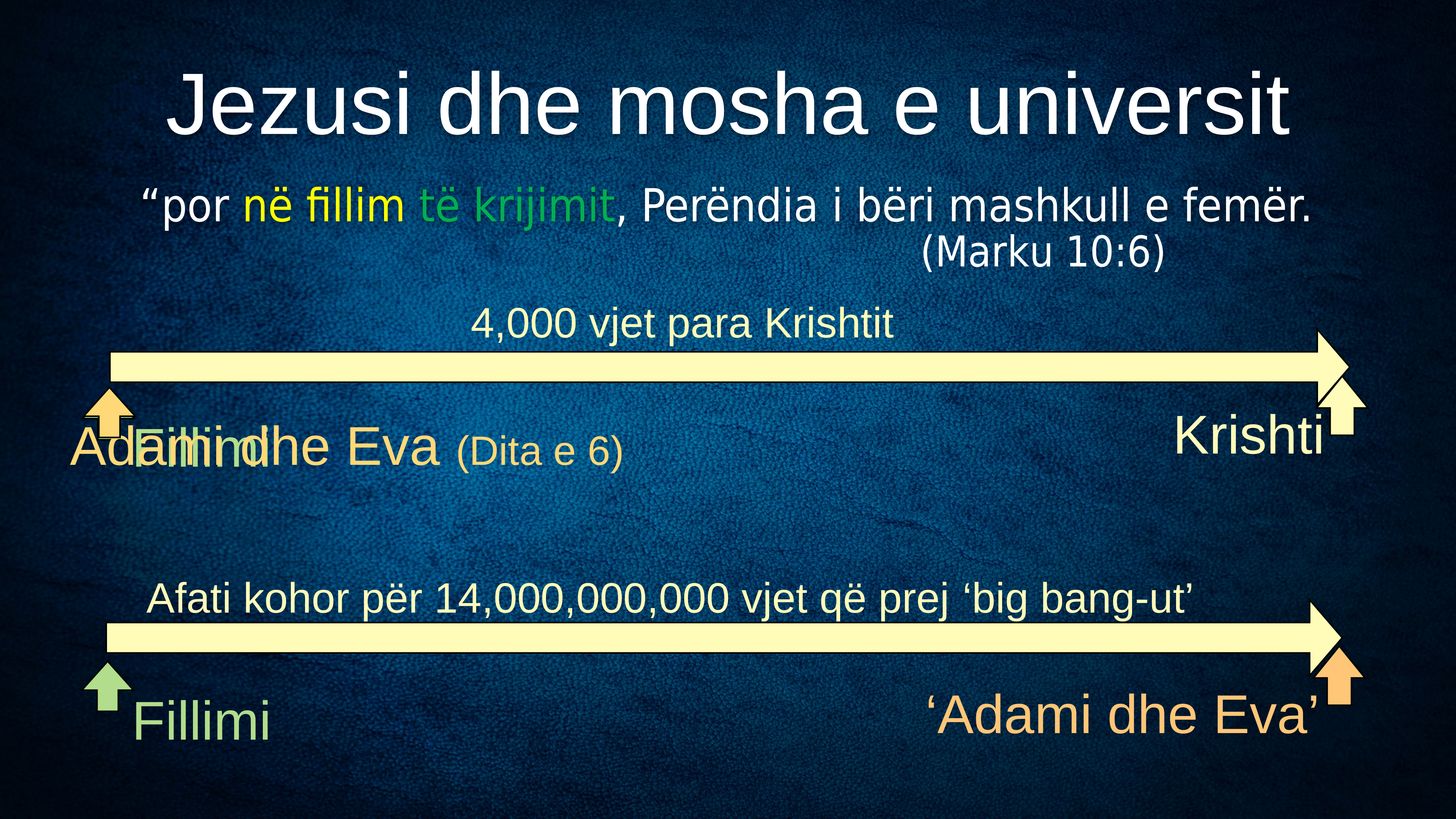

# Jezusi dhe mosha e universit
“por në fillim të krijimit, Perëndia i bëri mashkull e femër.
(Marku 10:6)
4,000 vjet para Krishtit

Krishti

Adami dhe Eva (Dita e 6)

Fillimi
Afati kohor për 14,000,000,000 vjet që prej ‘big bang-ut’

‘Adami dhe Eva’

Fillimi